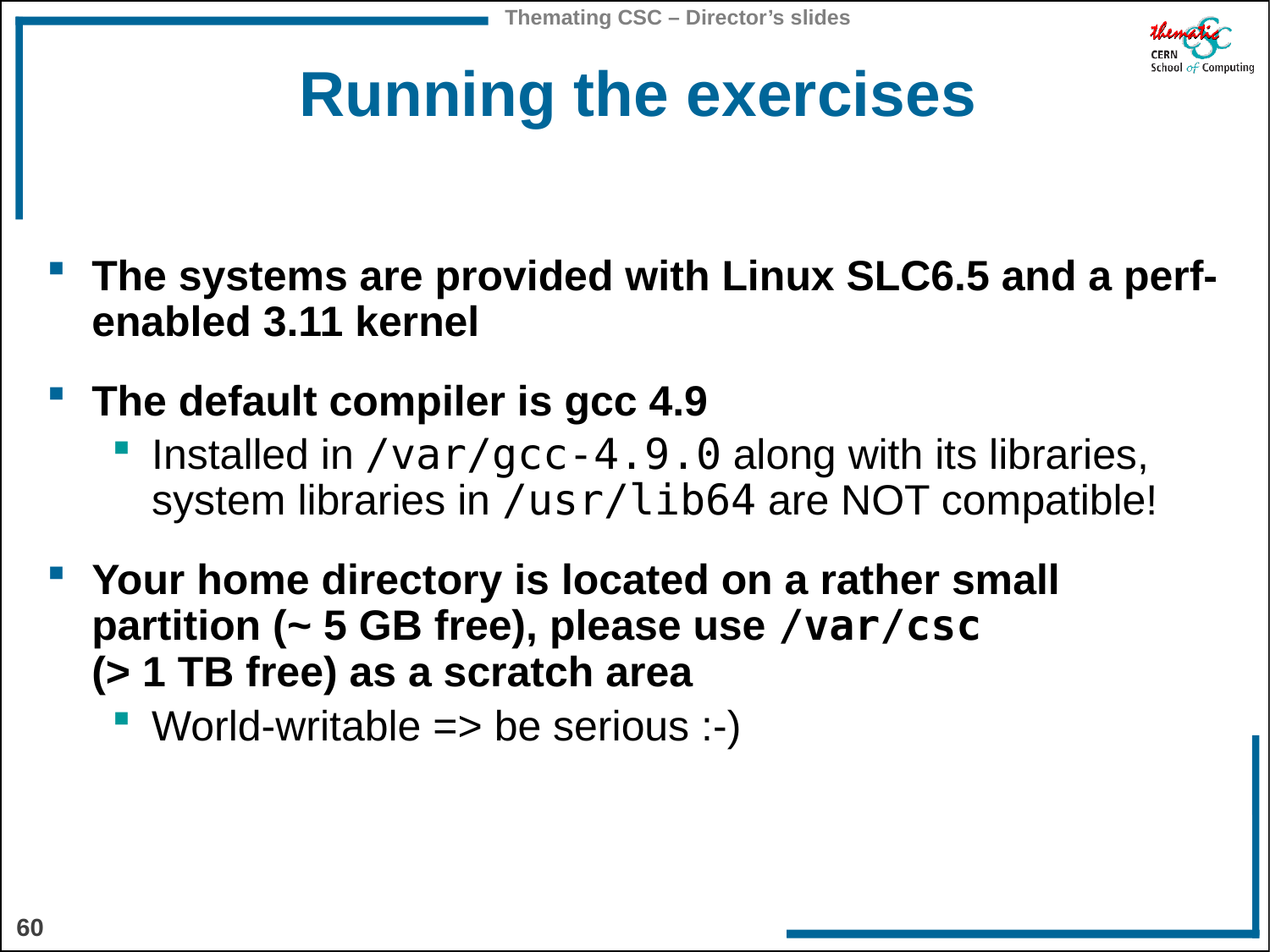

# Running the exercises
The systems are provided with Linux SLC6.5 and a perf-enabled 3.11 kernel
The default compiler is gcc 4.9
Installed in /var/gcc-4.9.0 along with its libraries, system libraries in /usr/lib64 are NOT compatible!
Your home directory is located on a rather small partition (~ 5 GB free), please use /var/csc
(> 1 TB free) as a scratch area
World-writable => be serious :-)